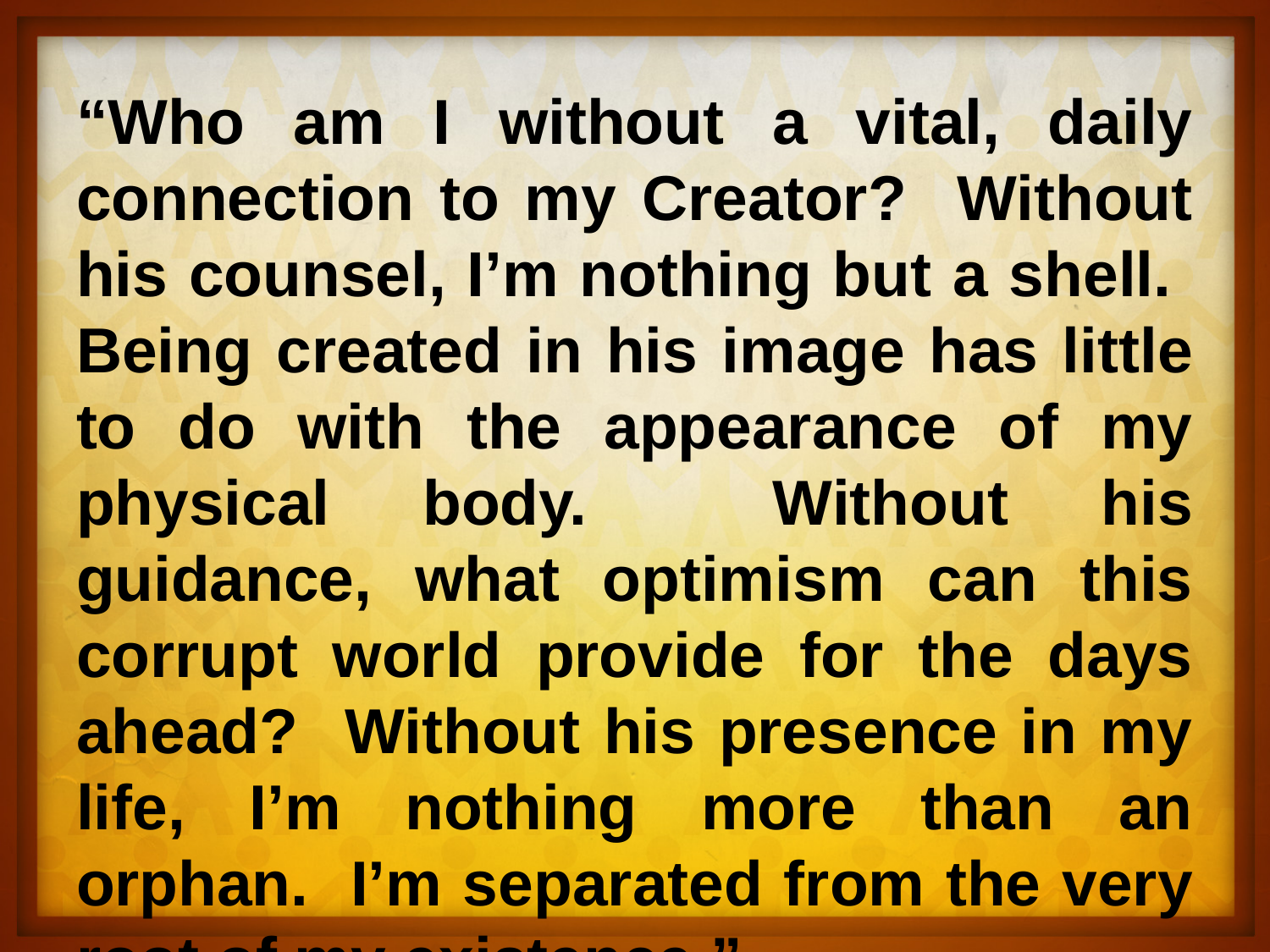

“Who am I without a vital, daily connection to my Creator?  Without his counsel, I’m nothing but a shell.  Being created in his image has little to do with the appearance of my physical body.  Without his guidance, what optimism can this corrupt world provide for the days ahead?  Without his presence in my life, I’m nothing more than an orphan.  I’m separated from the very root of my existence.”
(Jason Hardin)